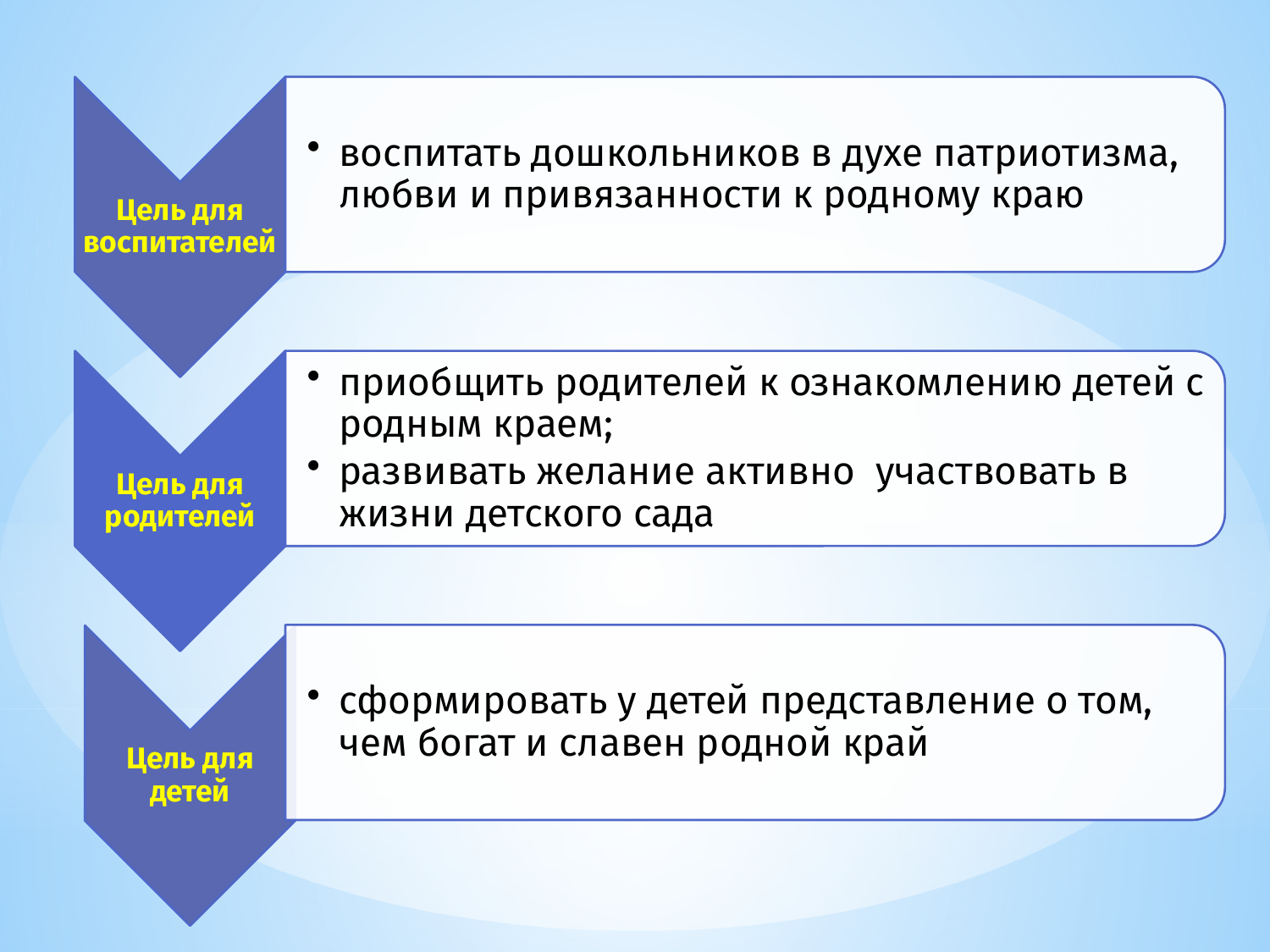

Цель для воспитателей
воспитать дошкольников в духе патриотизма, любви и привязанности к родному краю
Цель для родителей
приобщить родителей к ознакомлению детей с родным краем;
развивать желание активно  участвовать в жизни детского сада
Цель для детей
сформировать у детей представление о том, чем богат и славен родной край
#